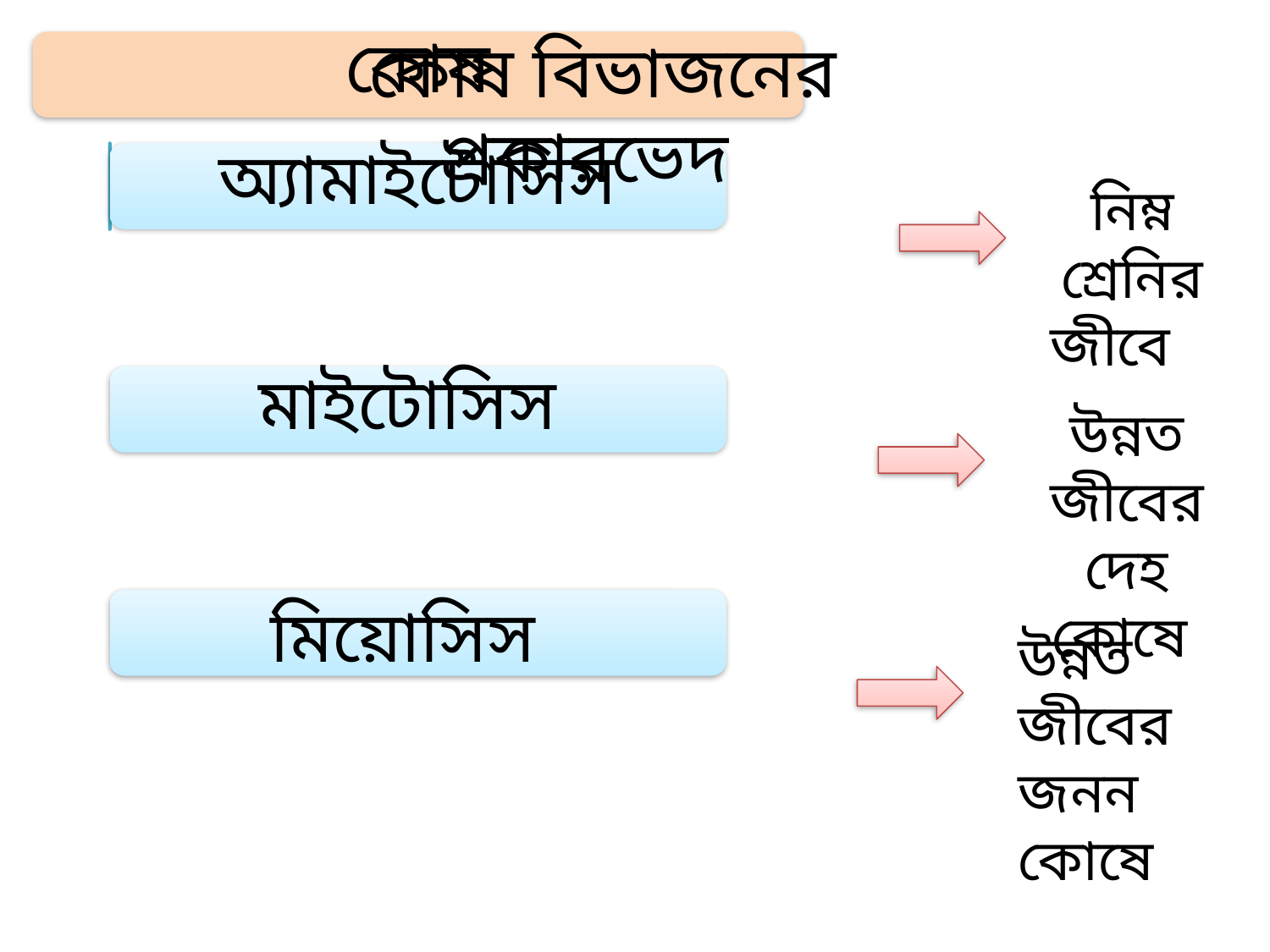

কোষ বিভাজনের প্রকারভেদ
কোষ
অ্যামাইটোসিস
মিয়োসিস
মাইটোসিস
নিম্ন শ্রেনির জীবে

উন্নত জীবের দেহ কোষে

উন্নত জীবের জনন  কোষে